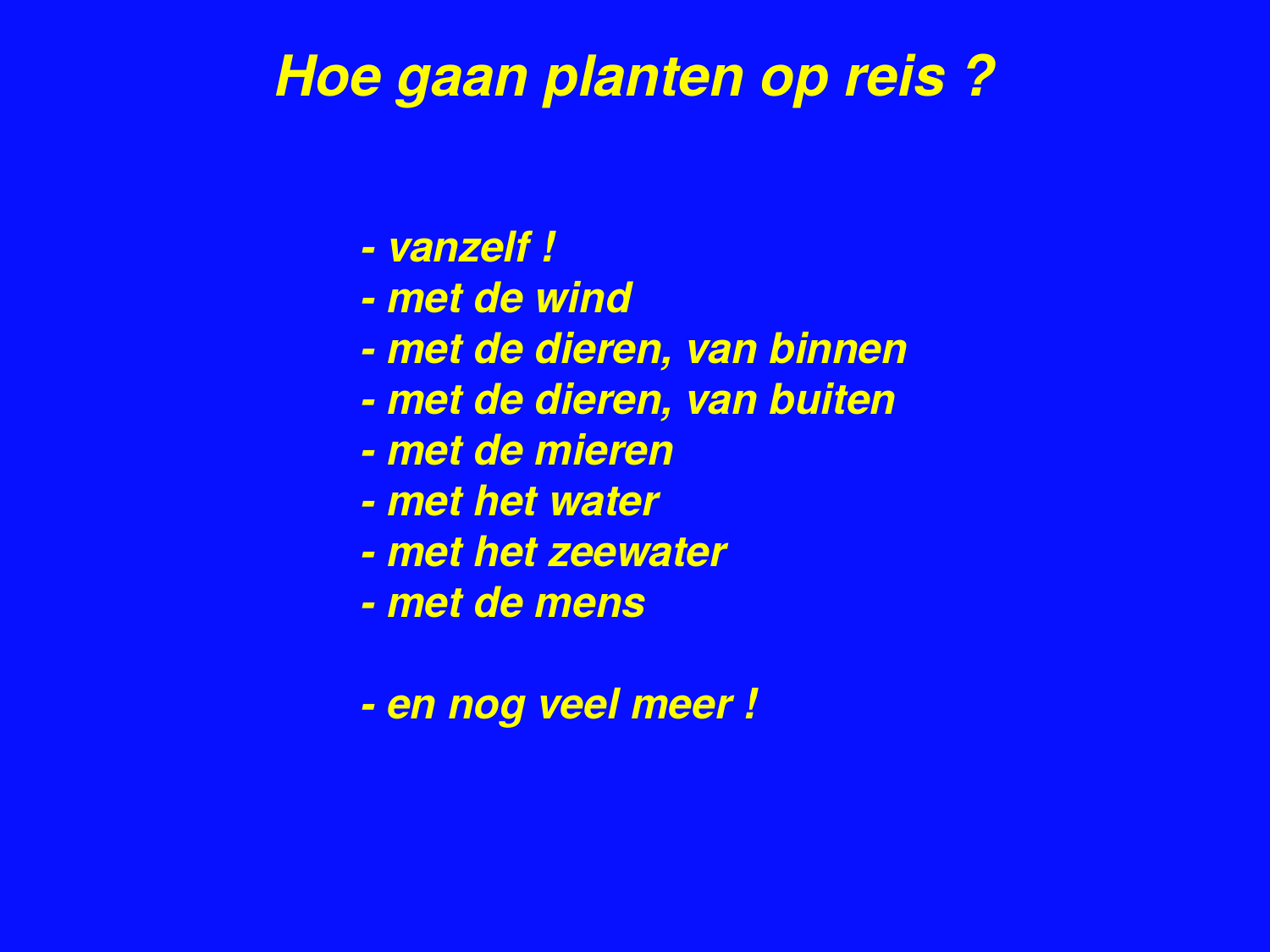

# Hoe gaan planten op reis ?
- vanzelf !
- met de wind
- met de dieren, van binnen
- met de dieren, van buiten
- met de mieren
- met het water
- met het zeewater
- met de mens

- en nog veel meer !